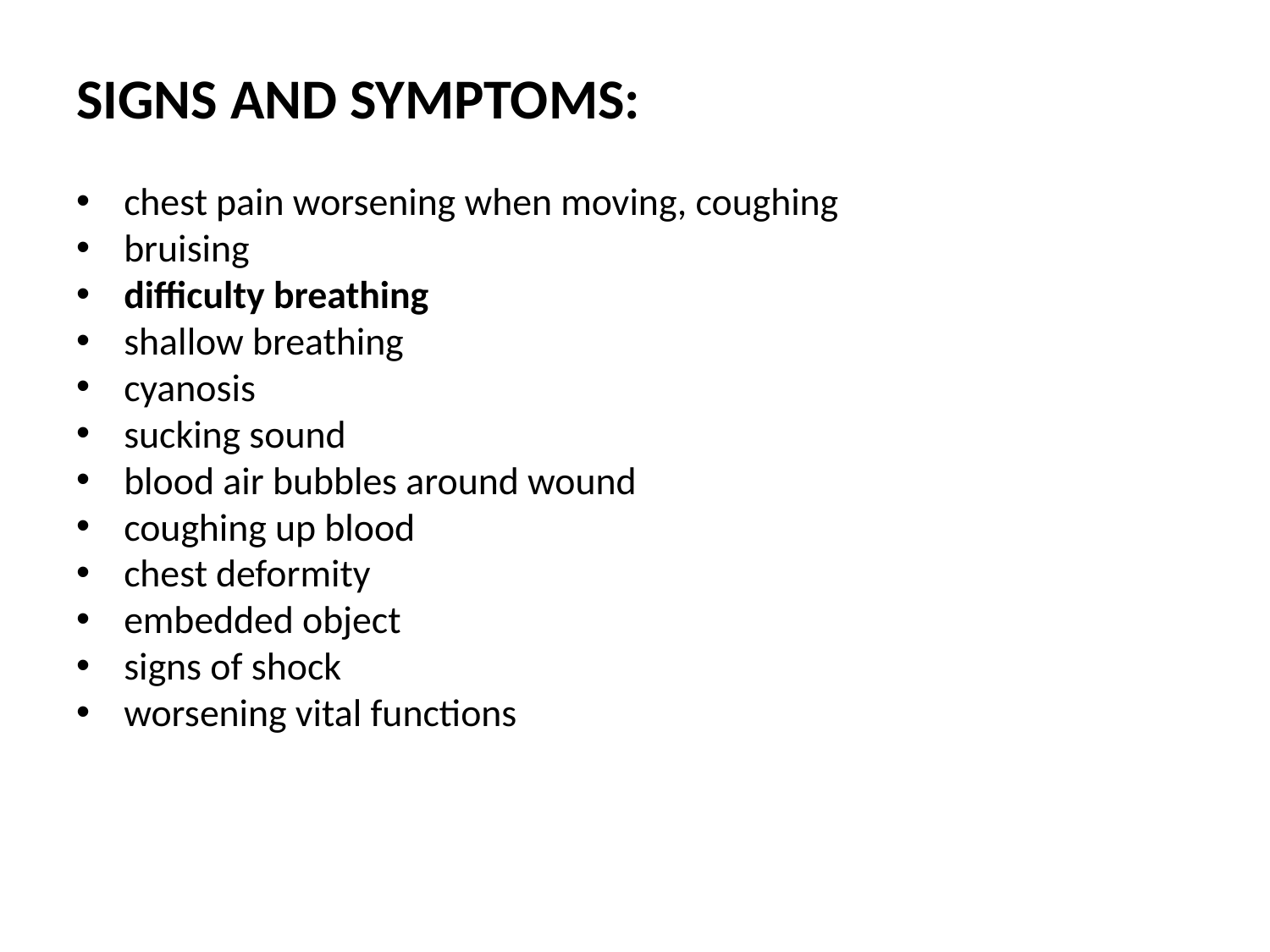

SIGNS AND SYMPTOMS:

chest pain worsening when moving, coughing
bruising
difficulty breathing
shallow breathing
cyanosis
sucking sound
blood air bubbles around wound
coughing up blood
chest deformity
embedded object
signs of shock
worsening vital functions